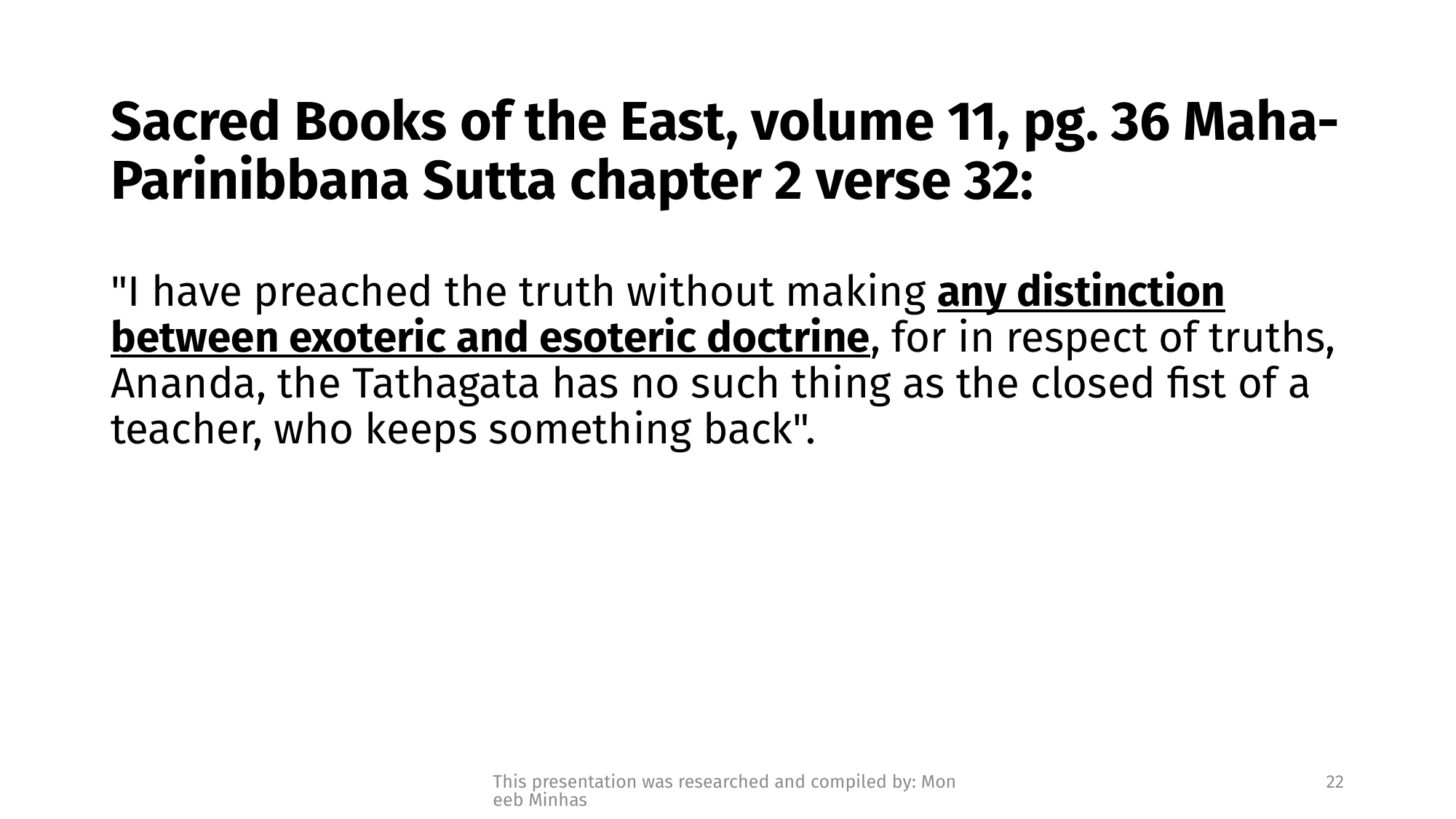

# Sacred Books of the East, volume 11, pg. 36 Maha-Parinibbana Sutta chapter 2 verse 32:
"I have preached the truth without making any distinction between exoteric and esoteric doctrine, for in respect of truths, Ananda, the Tathagata has no such thing as the closed fist of a teacher, who keeps something back".
This presentation was researched and compiled by: Moneeb Minhas
22